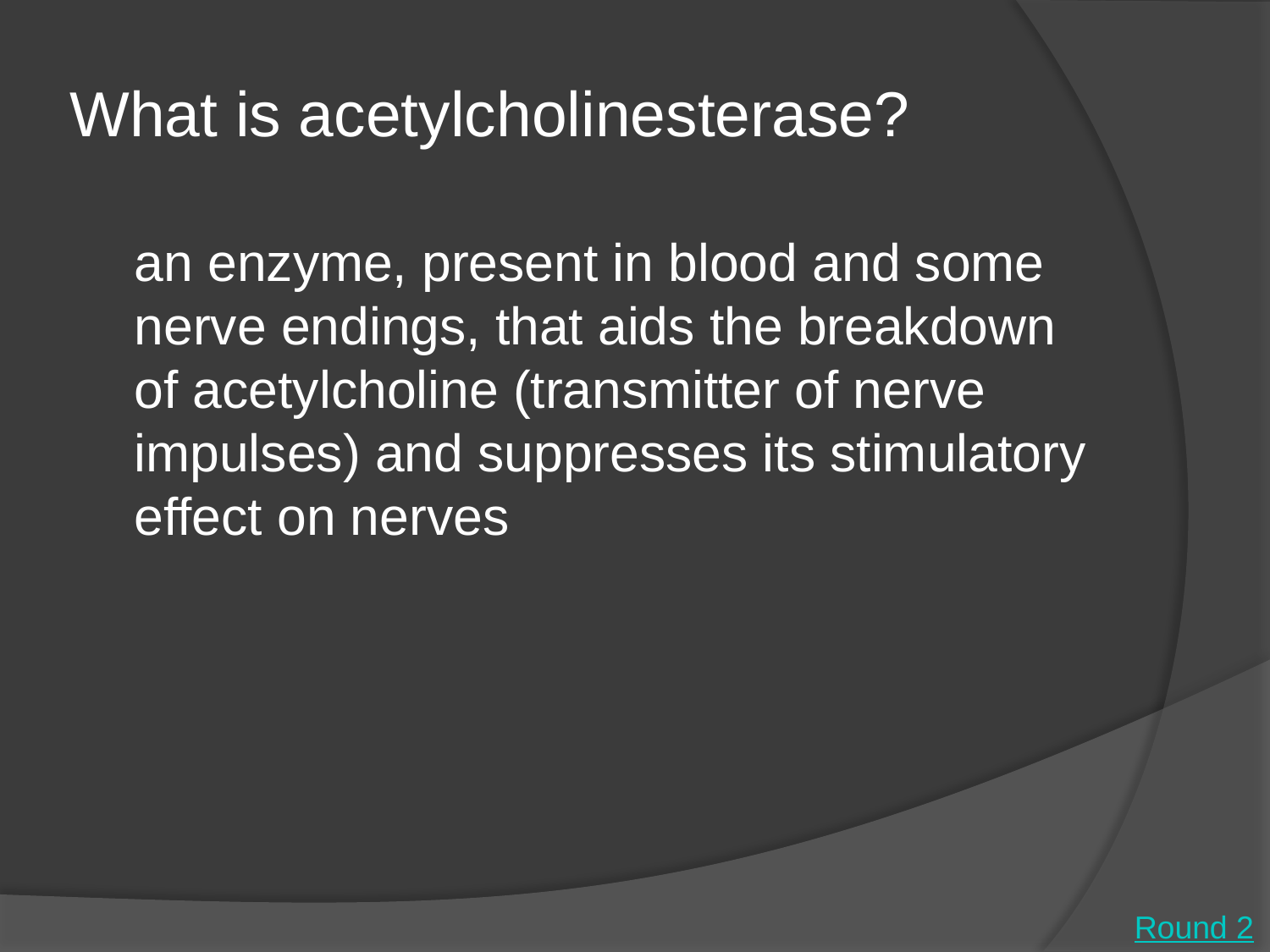

# What is acetylcholinesterase?
	an enzyme, present in blood and some nerve endings, that aids the breakdown of acetylcholine (transmitter of nerve impulses) and suppresses its stimulatory effect on nerves
Round 2